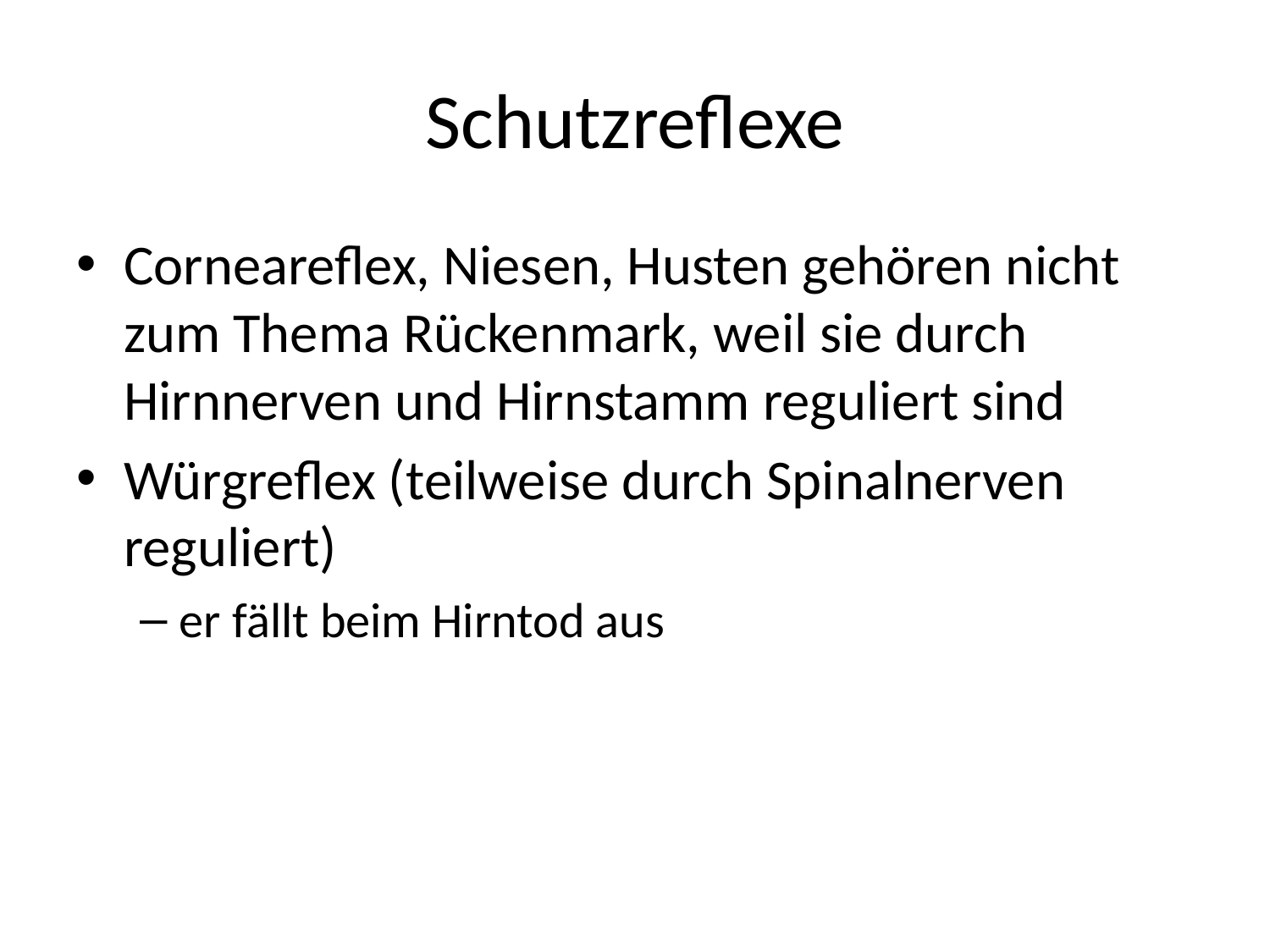

# Schutzreflexe
Corneareflex, Niesen, Husten gehören nicht zum Thema Rückenmark, weil sie durch Hirnnerven und Hirnstamm reguliert sind
Würgreflex (teilweise durch Spinalnerven reguliert)
er fällt beim Hirntod aus